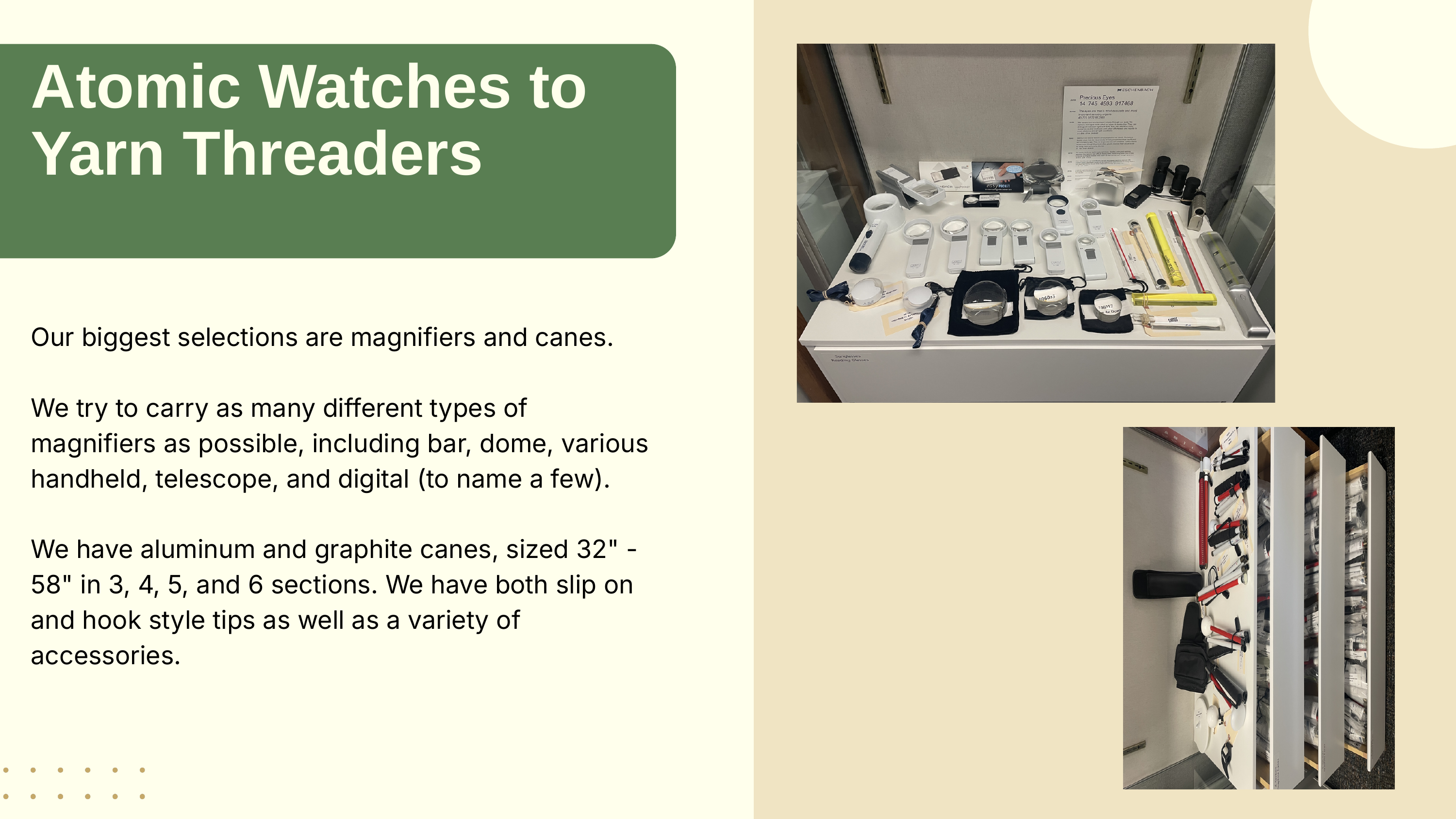

Atomic Watches to Yarn Threaders

Our biggest selections are magnifiers and canes.

We try to carry as many different types of magnifiers as possible, including bar, dome, various handheld, telescope, and digital (to name a few).

We have aluminum and graphite canes, sized 32" - 58" in 3, 4, 5, and 6 sections. We have both slip on and hook style tips as well as a variety of accessories.